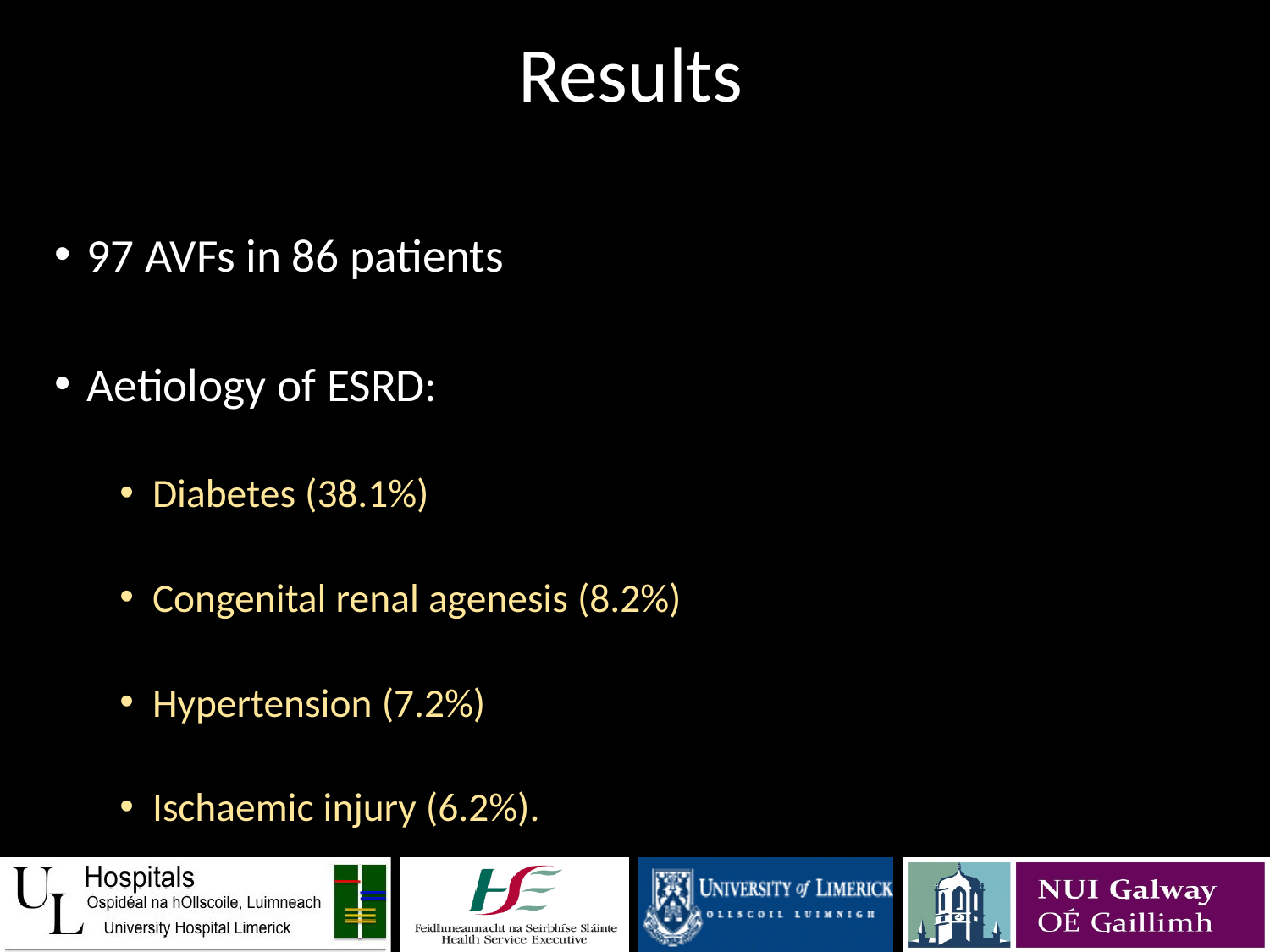

# Results
97 AVFs in 86 patients
Aetiology of ESRD:
Diabetes (38.1%)
Congenital renal agenesis (8.2%)
Hypertension (7.2%)
Ischaemic injury (6.2%).